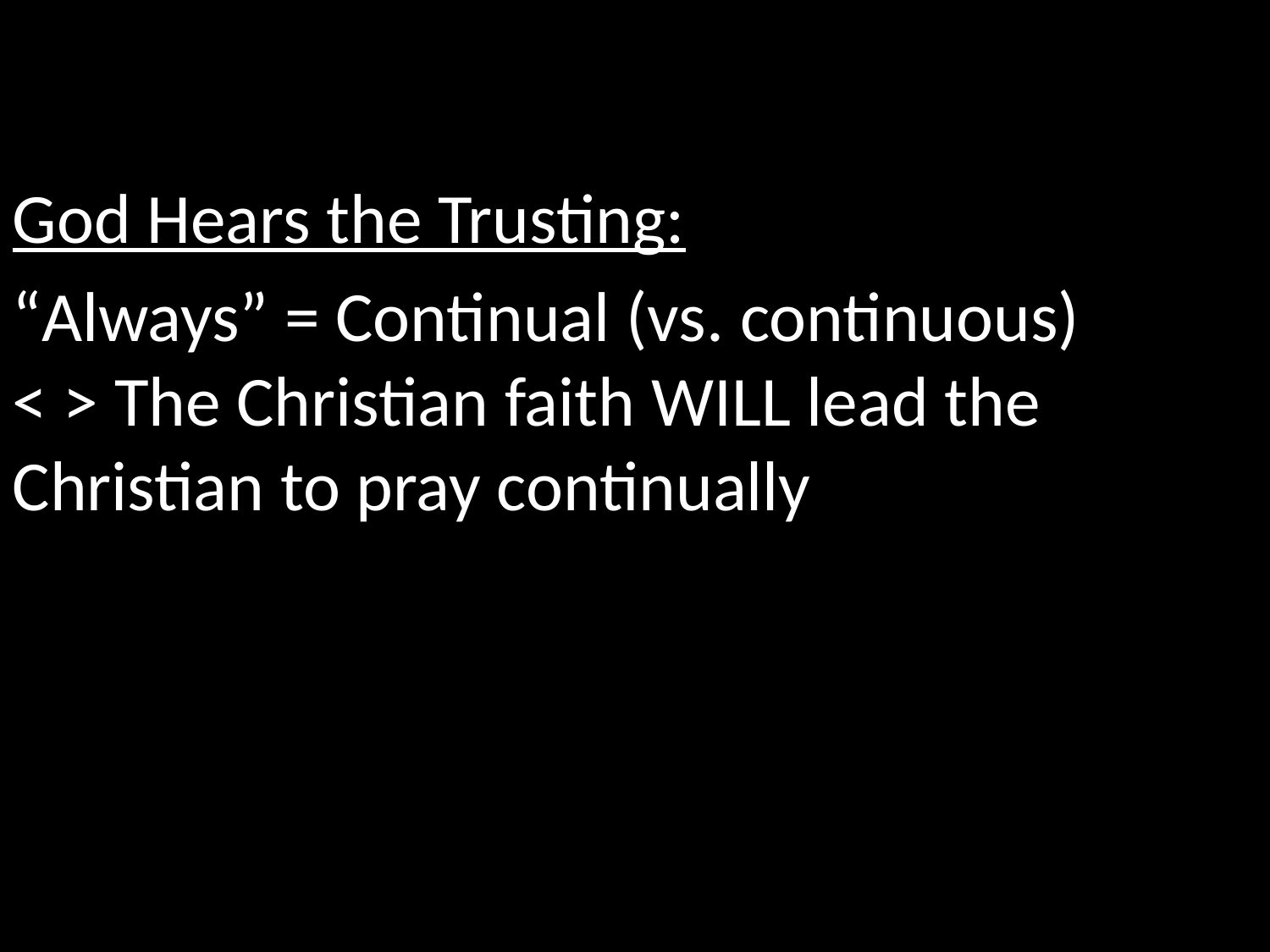

God Hears the Trusting:
“Always” = Continual (vs. continuous)
< > The Christian faith WILL lead the Christian to pray continually